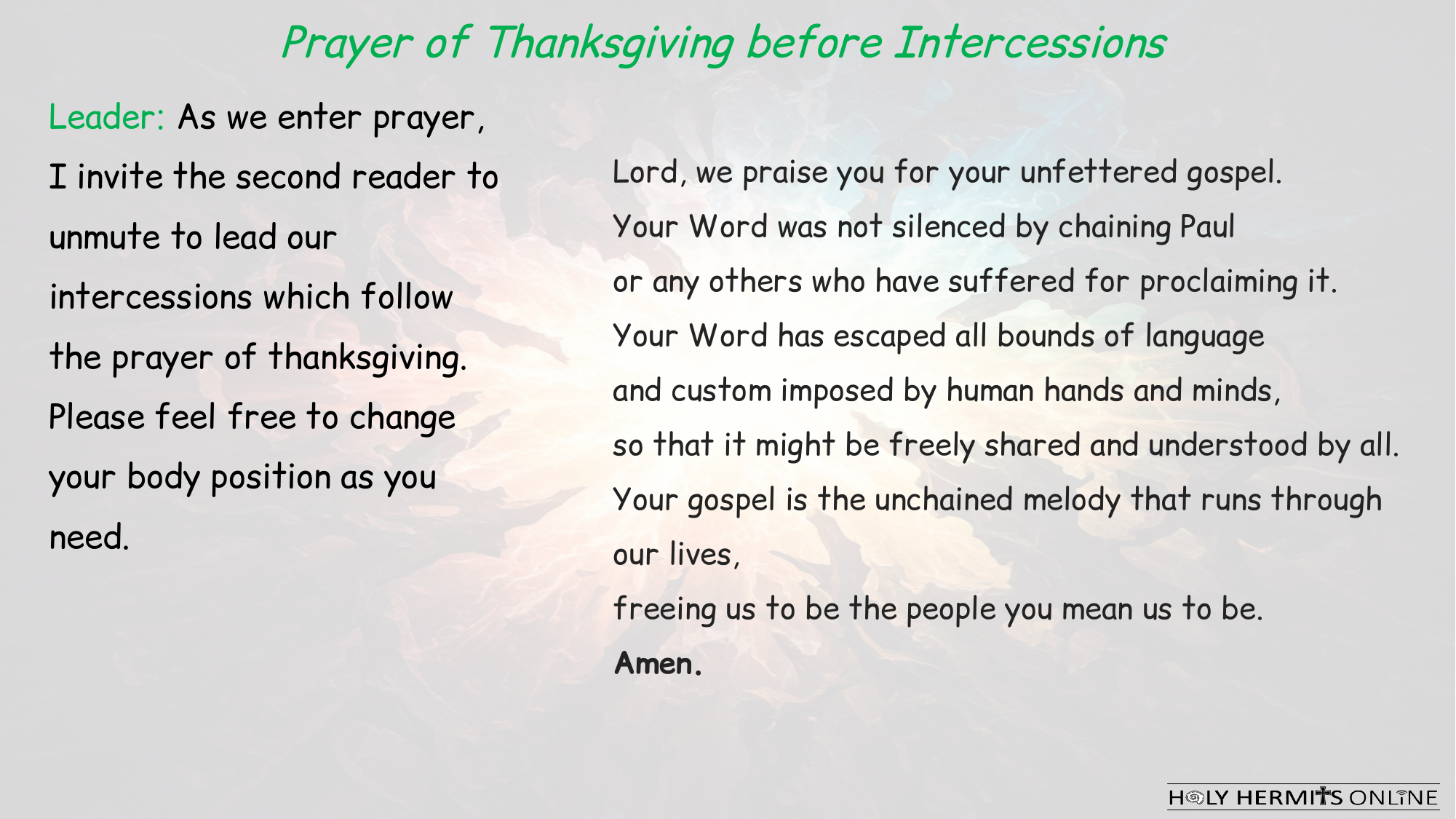

Prayer of Thanksgiving before Intercessions
Leader: As we enter prayer, I invite the second reader to unmute to lead our intercessions which follow the prayer of thanksgiving. Please feel free to change your body position as you need.
Lord, we praise you for your unfettered gospel.
Your Word was not silenced by chaining Paul
or any others who have suffered for proclaiming it.
Your Word has escaped all bounds of language
and custom imposed by human hands and minds,
so that it might be freely shared and understood by all.
Your gospel is the unchained melody that runs through our lives,
freeing us to be the people you mean us to be.
Amen.